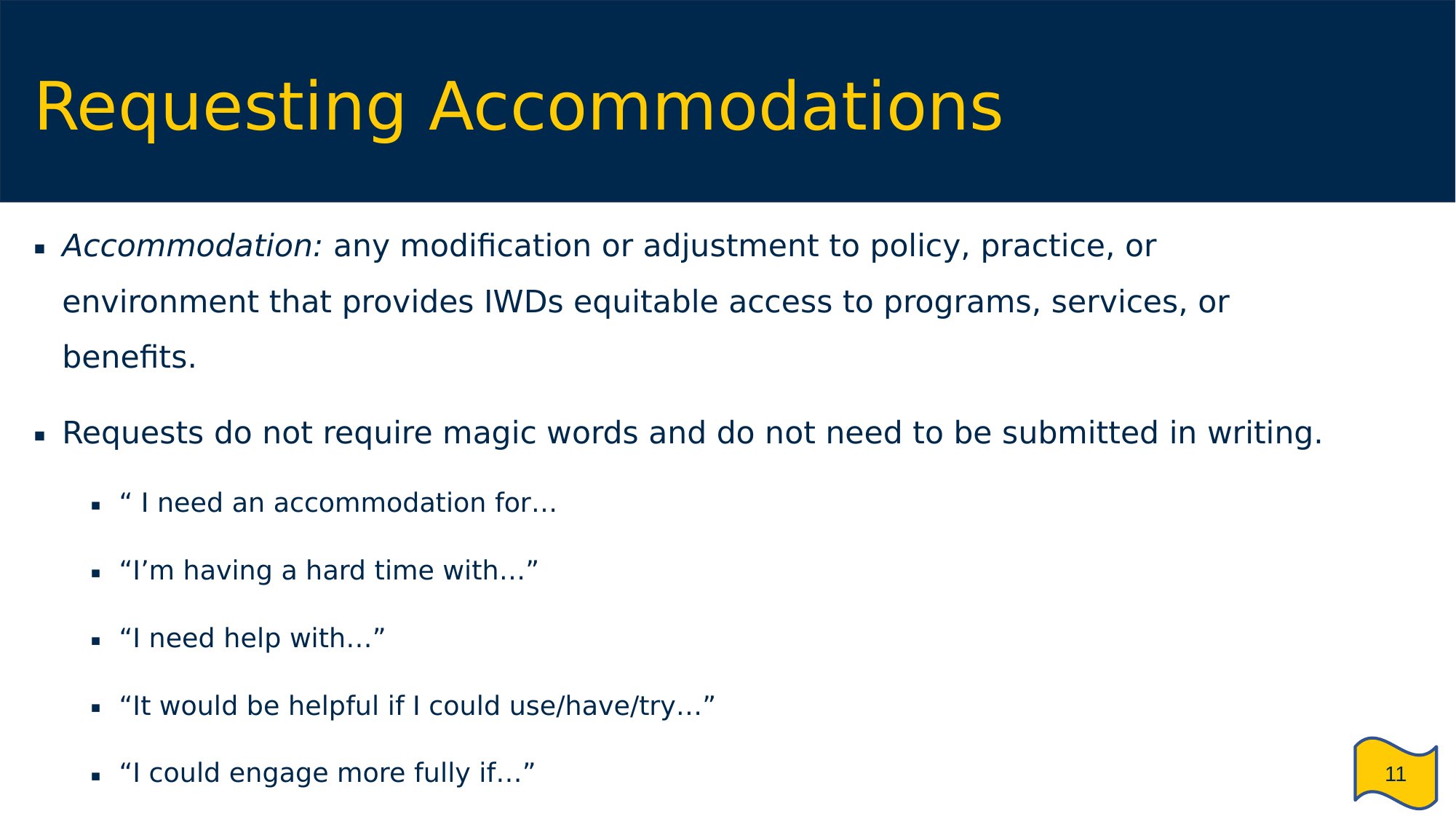

# Requesting Accommodations
Accommodation: any modification or adjustment to policy, practice, or environment that provides IWDs equitable access to programs, services, or benefits.
Requests do not require magic words and do not need to be submitted in writing.
“ I need an accommodation for…
“I’m having a hard time with…”
“I need help with…”
“It would be helpful if I could use/have/try…”
“I could engage more fully if…”